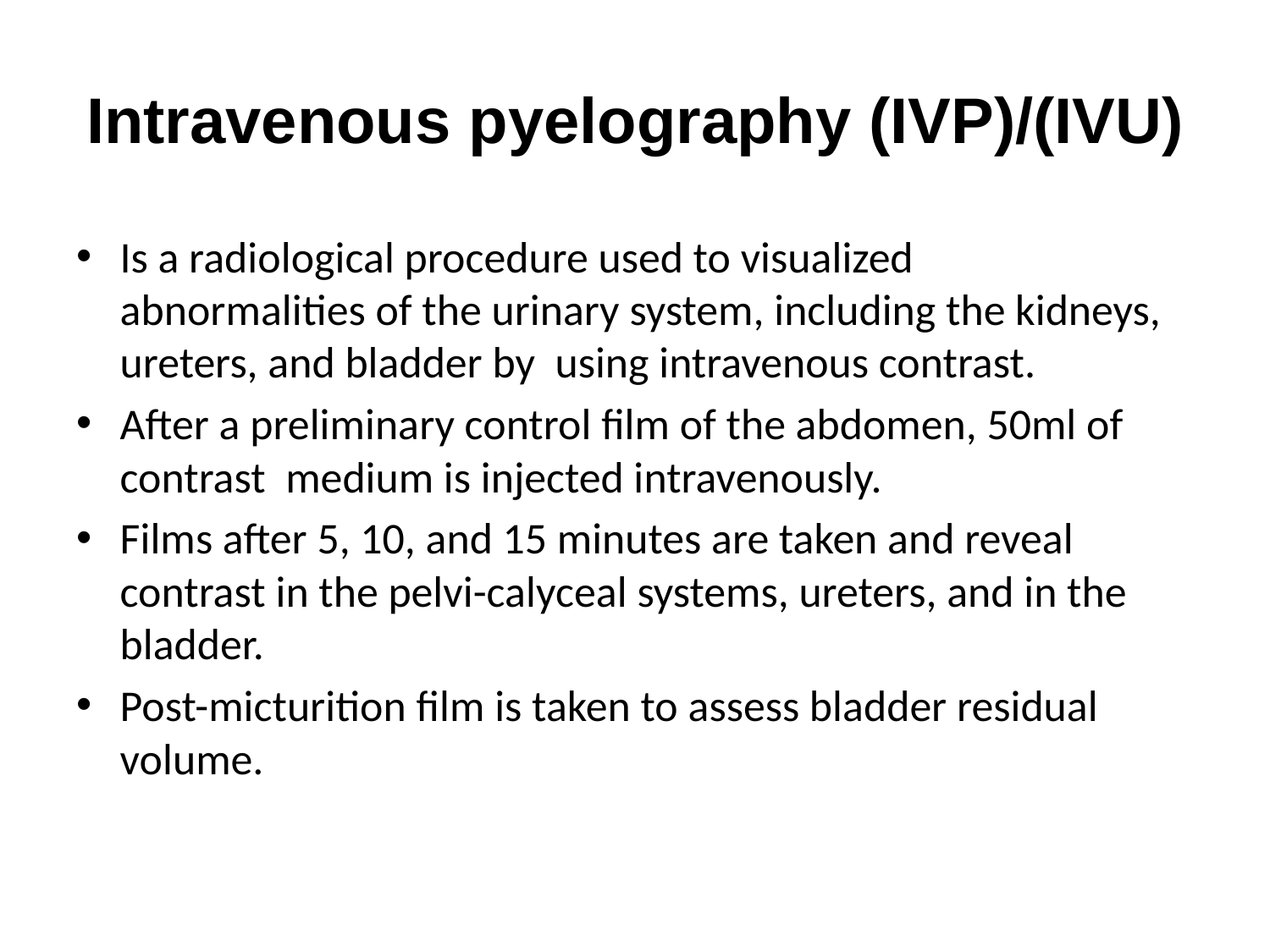

# Intravenous pyelography (IVP)/(IVU)
Is a radiological procedure used to visualized    abnormalities of the urinary system, including the kidneys, ureters, and bladder by  using intravenous contrast.
After a preliminary control film of the abdomen, 50ml of contrast  medium is injected intravenously.
Films after 5, 10, and 15 minutes are taken and reveal contrast in the pelvi-calyceal systems, ureters, and in the bladder.
Post-micturition film is taken to assess bladder residual volume.